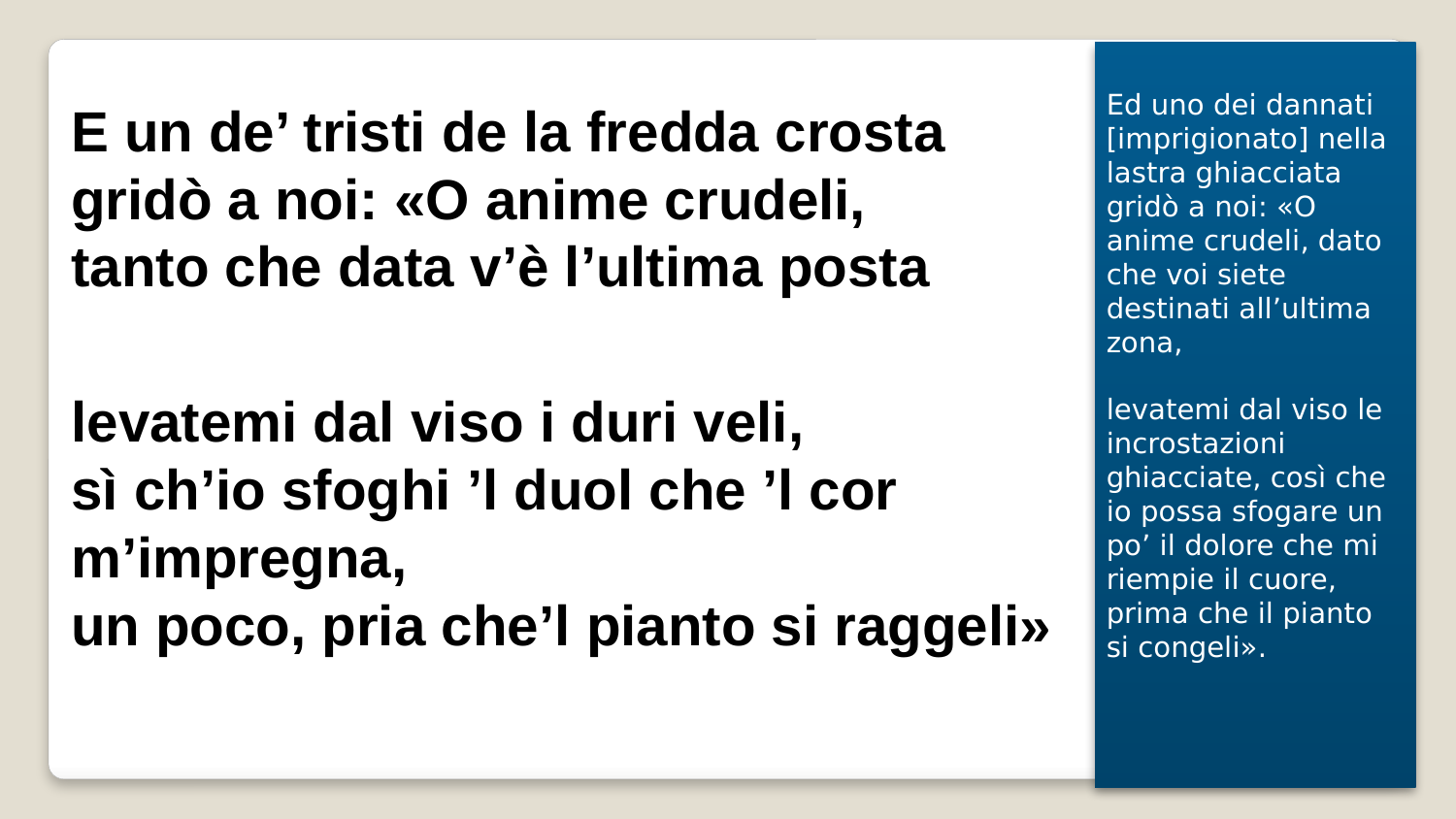

Ed uno dei dannati [imprigionato] nella lastra ghiacciata gridò a noi: «O anime crudeli, dato che voi siete destinati all’ultima zona,

levatemi dal viso le incrostazioni ghiacciate, così che io possa sfogare un po’ il dolore che mi riempie il cuore, prima che il pianto si congeli».

E un de’ tristi de la fredda crosta
gridò a noi: «O anime crudeli,
tanto che data v’è l’ultima posta

levatemi dal viso i duri veli,
sì ch’io sfoghi ’l duol che ’l cor m’impregna,
un poco, pria che’l pianto si raggeli»